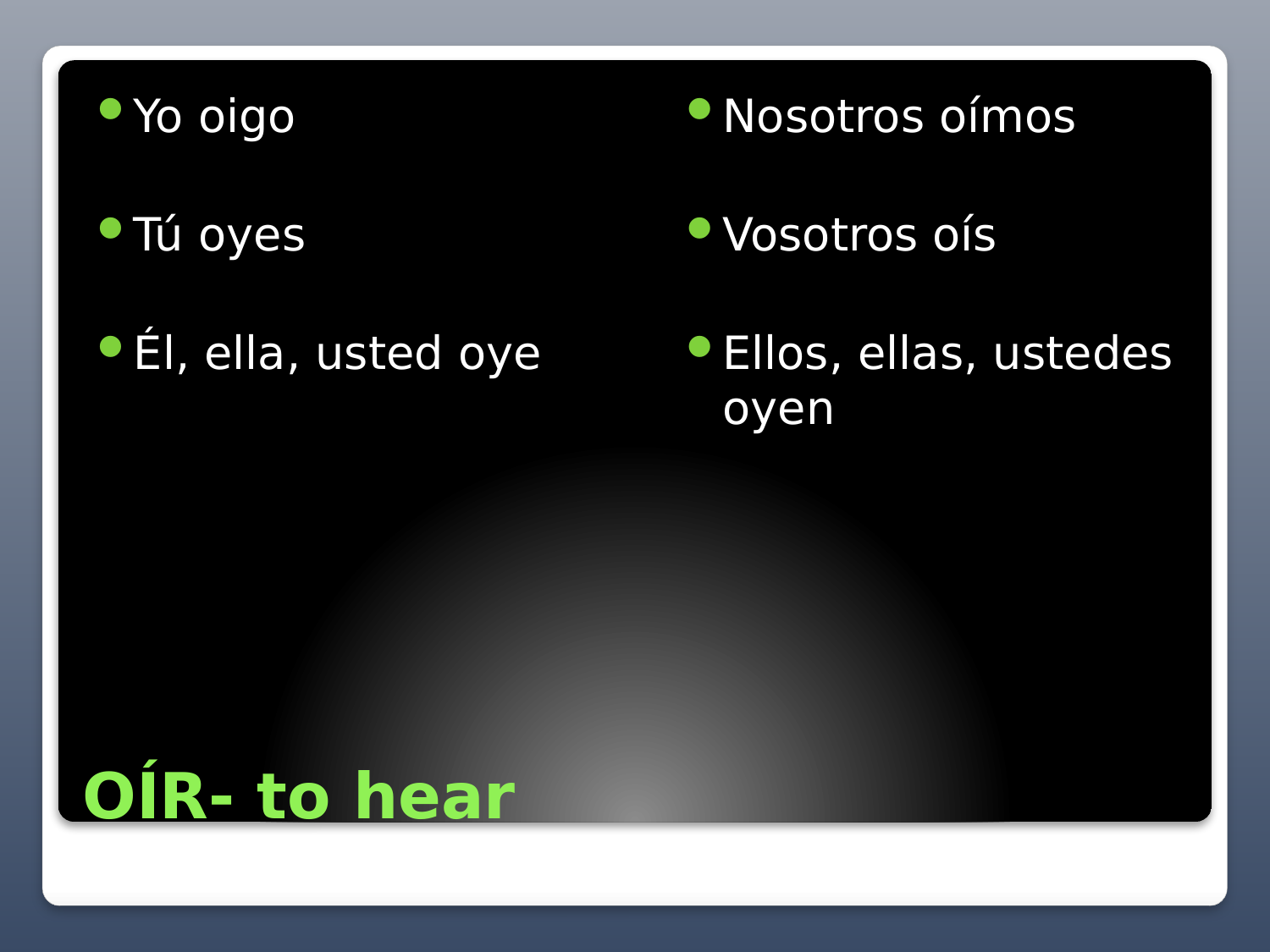

Yo oigo

Tú oyes

Él, ella, usted oye

Nosotros oímos

Vosotros oís

Ellos, ellas, ustedes oyen

# OÍR- to hear